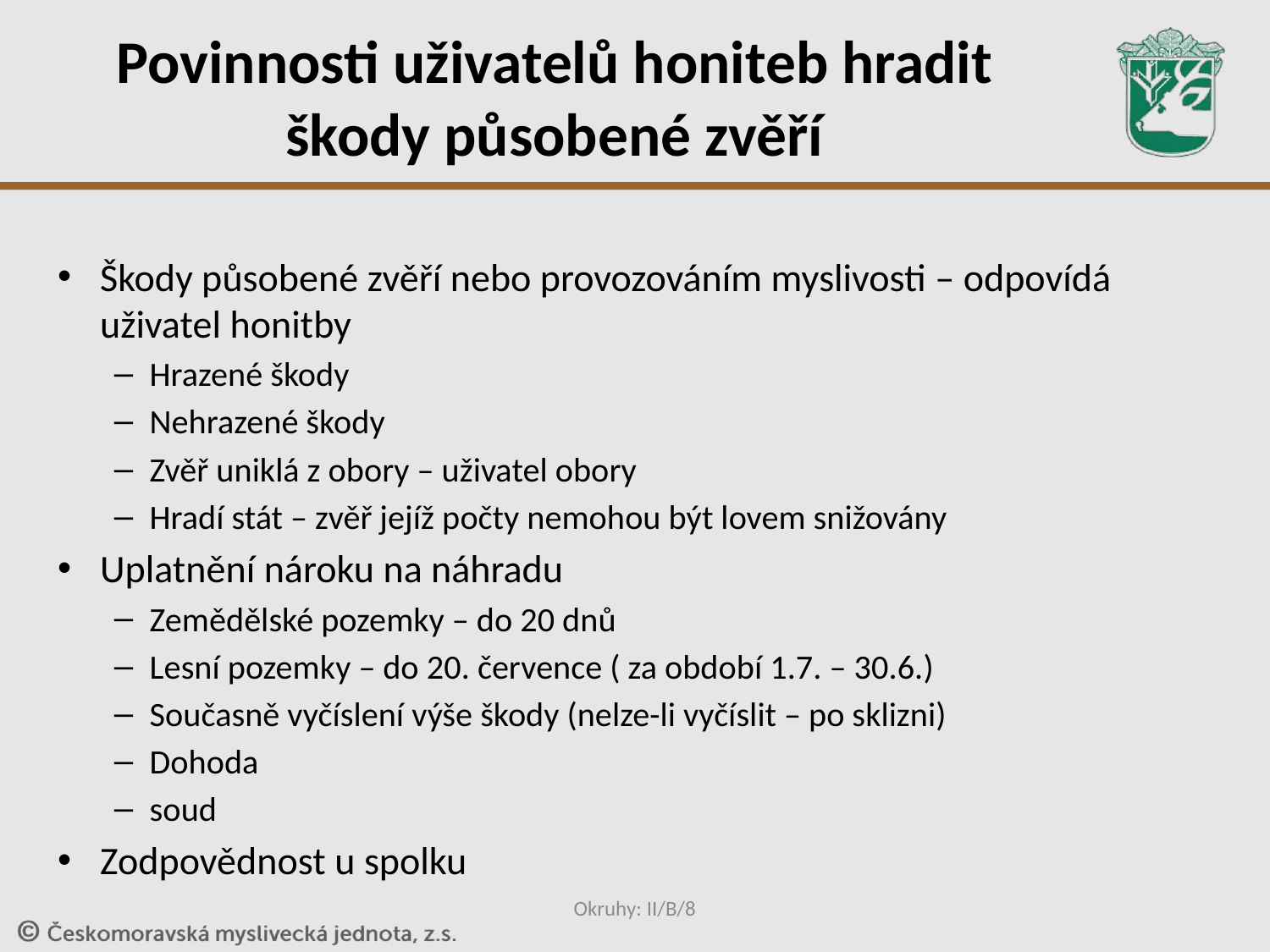

# Povinnosti uživatelů honiteb hradit škody působené zvěří
Škody působené zvěří nebo provozováním myslivosti – odpovídá uživatel honitby
Hrazené škody
Nehrazené škody
Zvěř uniklá z obory – uživatel obory
Hradí stát – zvěř jejíž počty nemohou být lovem snižovány
Uplatnění nároku na náhradu
Zemědělské pozemky – do 20 dnů
Lesní pozemky – do 20. července ( za období 1.7. – 30.6.)
Současně vyčíslení výše škody (nelze-li vyčíslit – po sklizni)
Dohoda
soud
Zodpovědnost u spolku
Okruhy: II/B/8